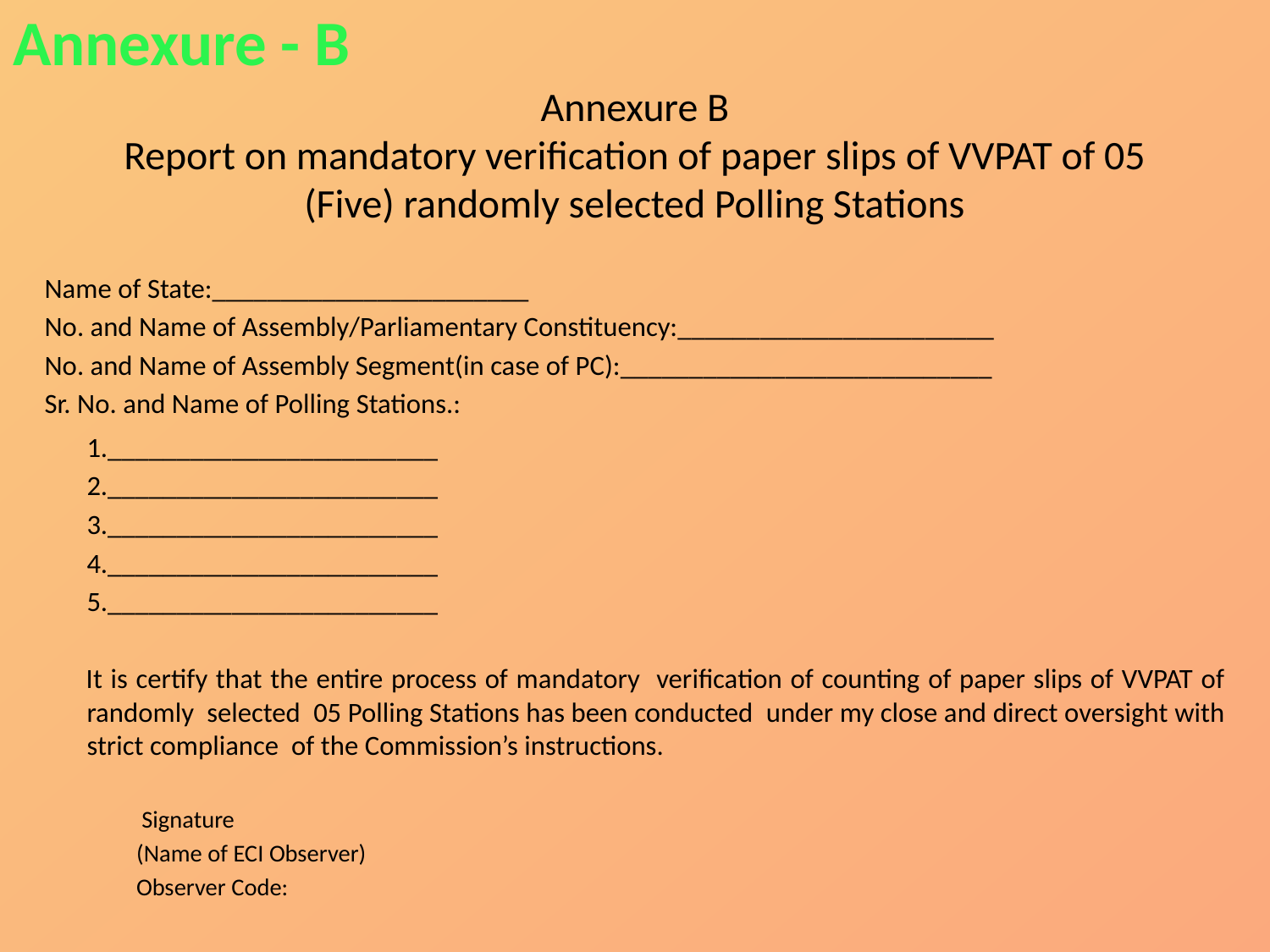

Annexure - B
# Annexure B Report on mandatory verification of paper slips of VVPAT of 05 (Five) randomly selected Polling Stations
Name of State:_______________________
No. and Name of Assembly/Parliamentary Constituency:_______________________
No. and Name of Assembly Segment(in case of PC):___________________________
Sr. No. and Name of Polling Stations.:
					1.________________________
					2.________________________
					3.________________________
					4.________________________
					5.________________________

It is certify that the entire process of mandatory  verification of counting of paper slips of VVPAT of randomly  selected  05 Polling Stations has been conducted  under my close and direct oversight with strict compliance  of the Commission’s instructions.

							 Signature
							(Name of ECI Observer)
							Observer Code: